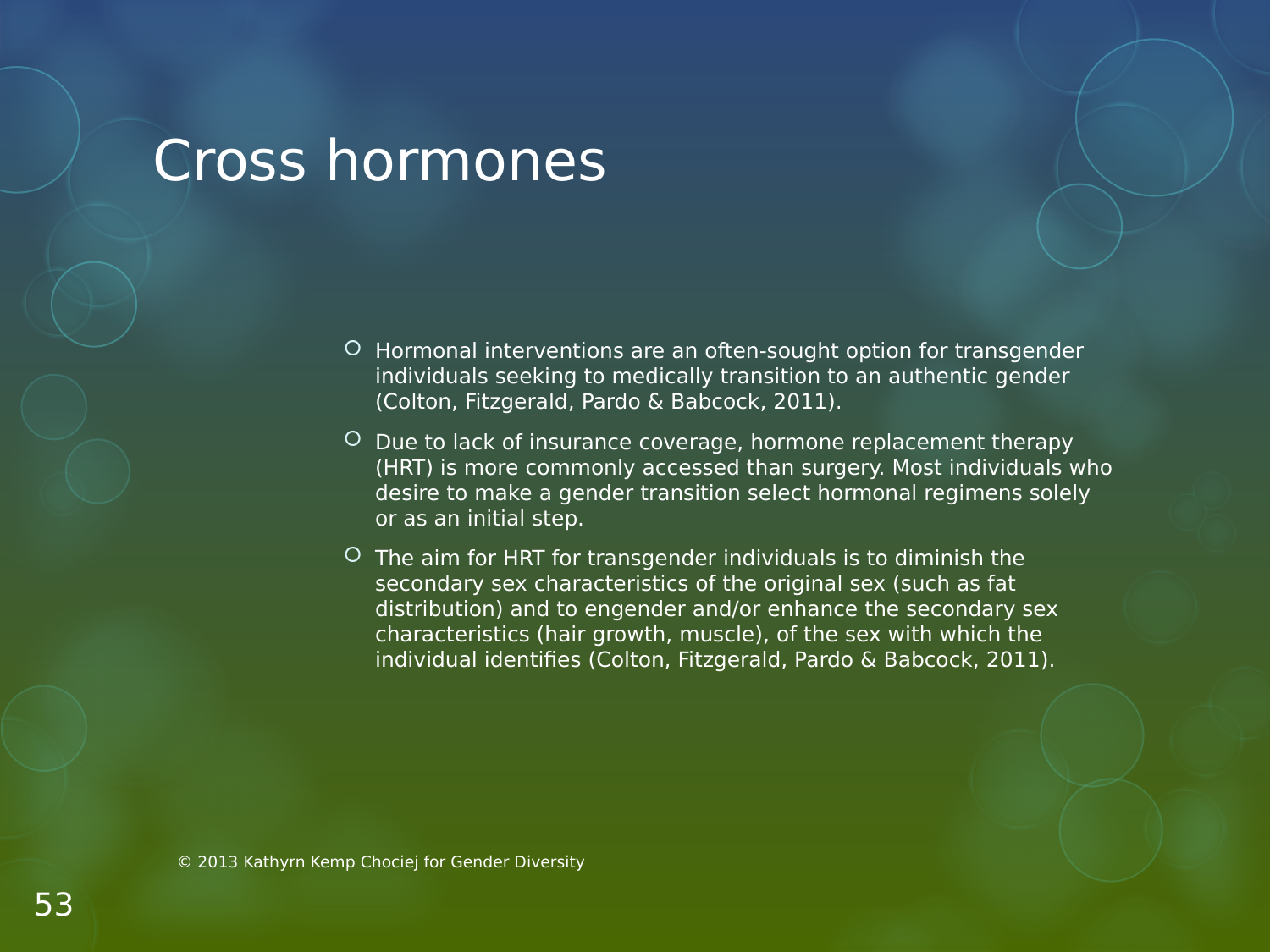

# Cross hormones
Hormonal interventions are an often-sought option for transgender individuals seeking to medically transition to an authentic gender (Colton, Fitzgerald, Pardo & Babcock, 2011).
Due to lack of insurance coverage, hormone replacement therapy (HRT) is more commonly accessed than surgery. Most individuals who desire to make a gender transition select hormonal regimens solely or as an initial step.
The aim for HRT for transgender individuals is to diminish the secondary sex characteristics of the original sex (such as fat distribution) and to engender and/or enhance the secondary sex characteristics (hair growth, muscle), of the sex with which the individual identifies (Colton, Fitzgerald, Pardo & Babcock, 2011).

© 2013 Kathyrn Kemp Chociej for Gender Diversity
53